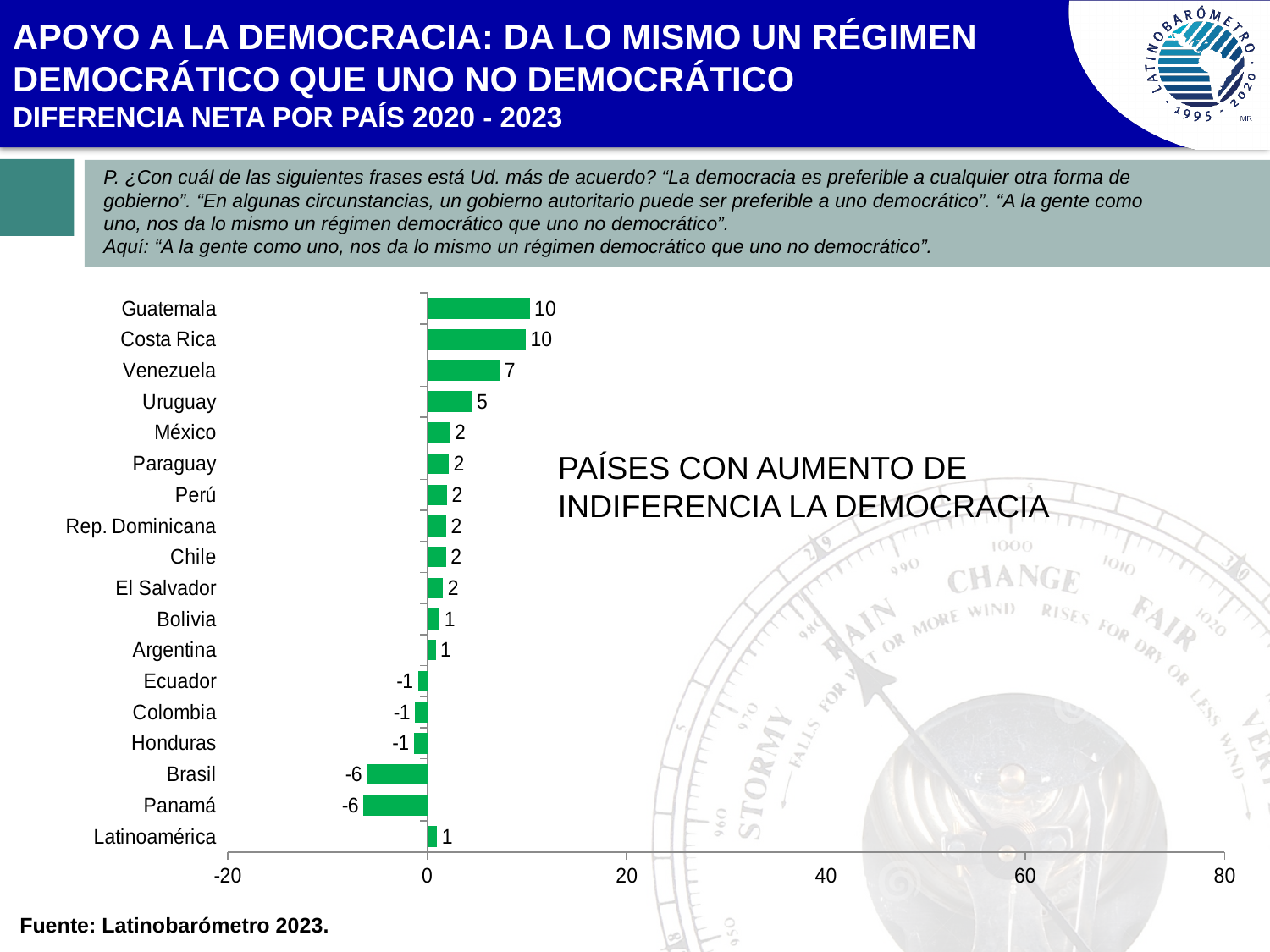

APOYO A LA DEMOCRACIA: DA LO MISMO UN RÉGIMEN DEMOCRÁTICO QUE UNO NO DEMOCRÁTICO
DIFERENCIA NETA POR PAÍS 2020 - 2023

P. ¿Con cuál de las siguientes frases está Ud. más de acuerdo? “La democracia es preferible a cualquier otra forma de gobierno”. “En algunas circunstancias, un gobierno autoritario puede ser preferible a uno democrático”. “A la gente como uno, nos da lo mismo un régimen democrático que uno no democrático”.
Aquí: “A la gente como uno, nos da lo mismo un régimen democrático que uno no democrático”.

### Chart

| Category | Diferencia 2020 -2023 |
|---|---|
| Latinoamérica | 1.0 |
| Panamá | -6.399999999999999 |
| Brasil | -6.046511627906973 |
| Honduras | -1.3482461661410596 |
| Colombia | -1.222356433213882 |
| Ecuador | -0.9166666666666643 |
| Argentina | 0.856157875038484 |
| Bolivia | 1.25 |
| El Salvador | 1.6000000000000014 |
| Chile | 1.8815635351841387 |
| Rep. Dominicana | 1.8999999999999986 |
| Perú | 2.0 |
| Paraguay | 2.166666666666668 |
| México | 2.291181765475848 |
| Uruguay | 4.5 |
| Venezuela | 7.292100406666087 |
| Costa Rica | 9.9 |
| Guatemala | 10.3 |
PAÍSES CON AUMENTO DE
INDIFERENCIA LA DEMOCRACIA
Proyectado 2006
p10